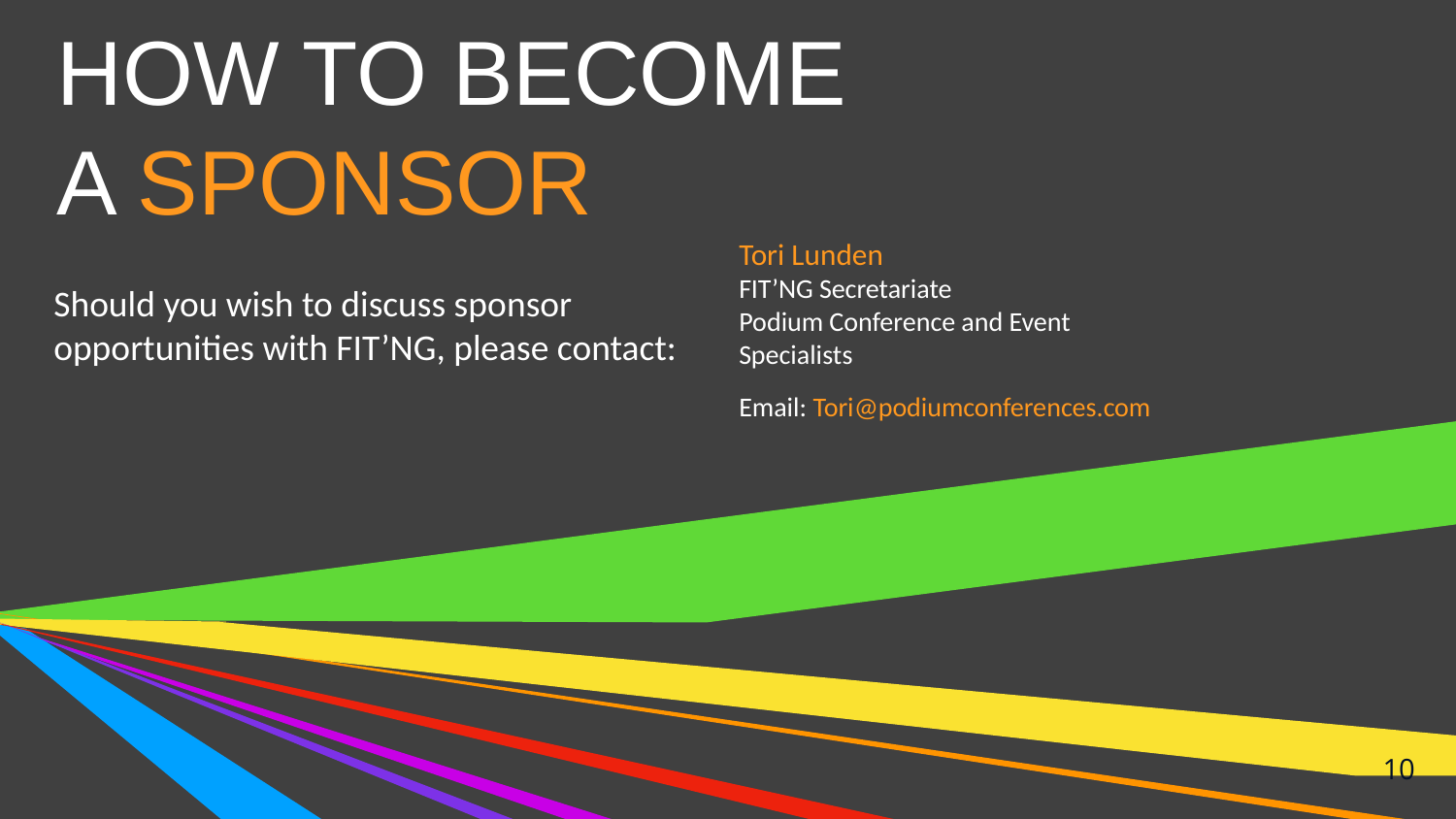

# HOW TO BECOME A SPONSOR

Should you wish to discuss sponsor opportunities with FIT’NG, please contact:

Tori Lunden
FIT’NG Secretariate
Podium Conference and Event Specialists
Email: Tori@podiumconferences.com
10